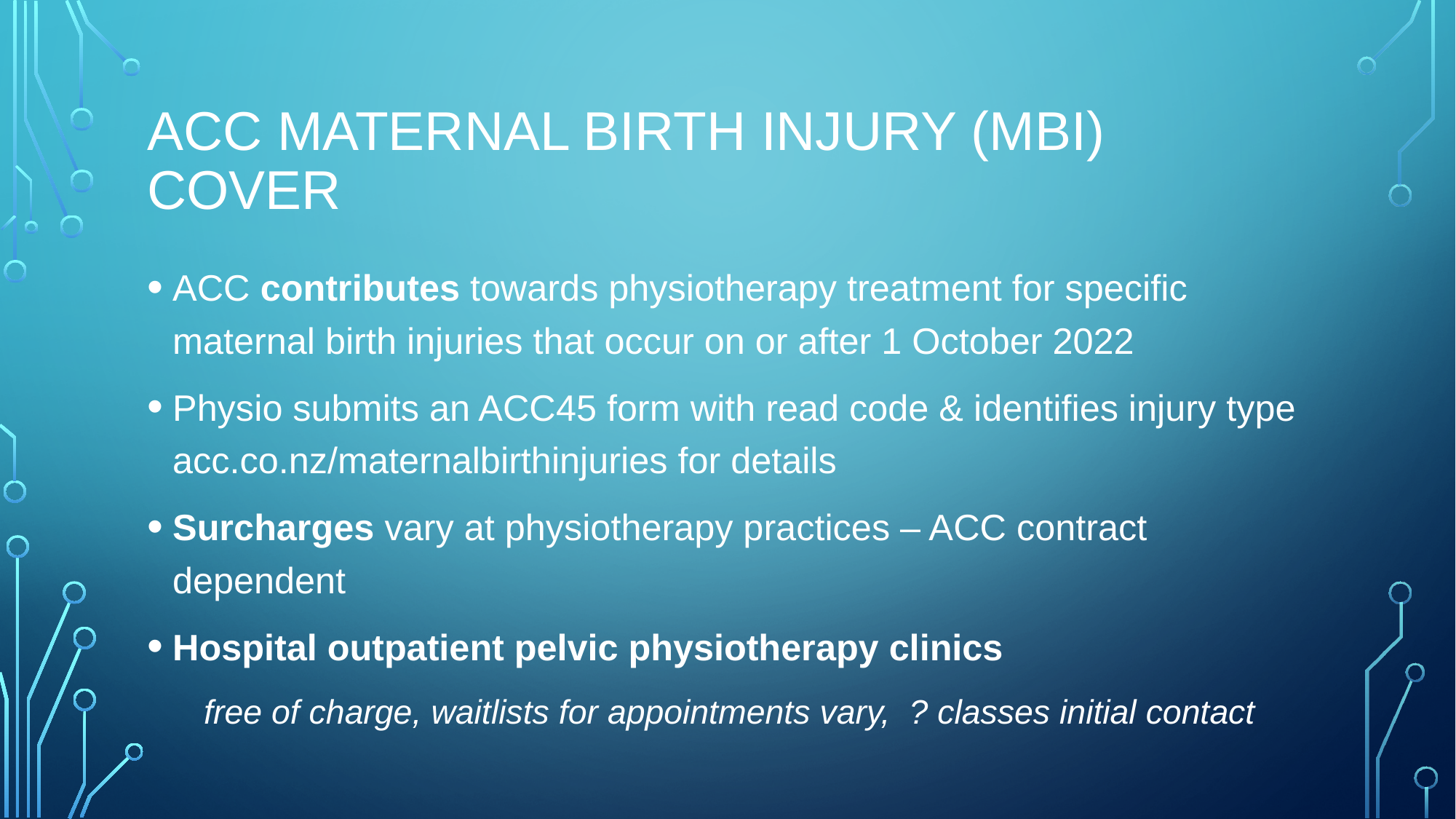

# ACC Maternal birth injury (MBI) cover
ACC contributes towards physiotherapy treatment for specific maternal birth injuries that occur on or after 1 October 2022
Physio submits an ACC45 form with read code & identifies injury type  acc.co.nz/maternalbirthinjuries for details
Surcharges vary at physiotherapy practices – ACC contract dependent
Hospital outpatient pelvic physiotherapy clinics
      free of charge, waitlists for appointments vary,  ? classes initial contact